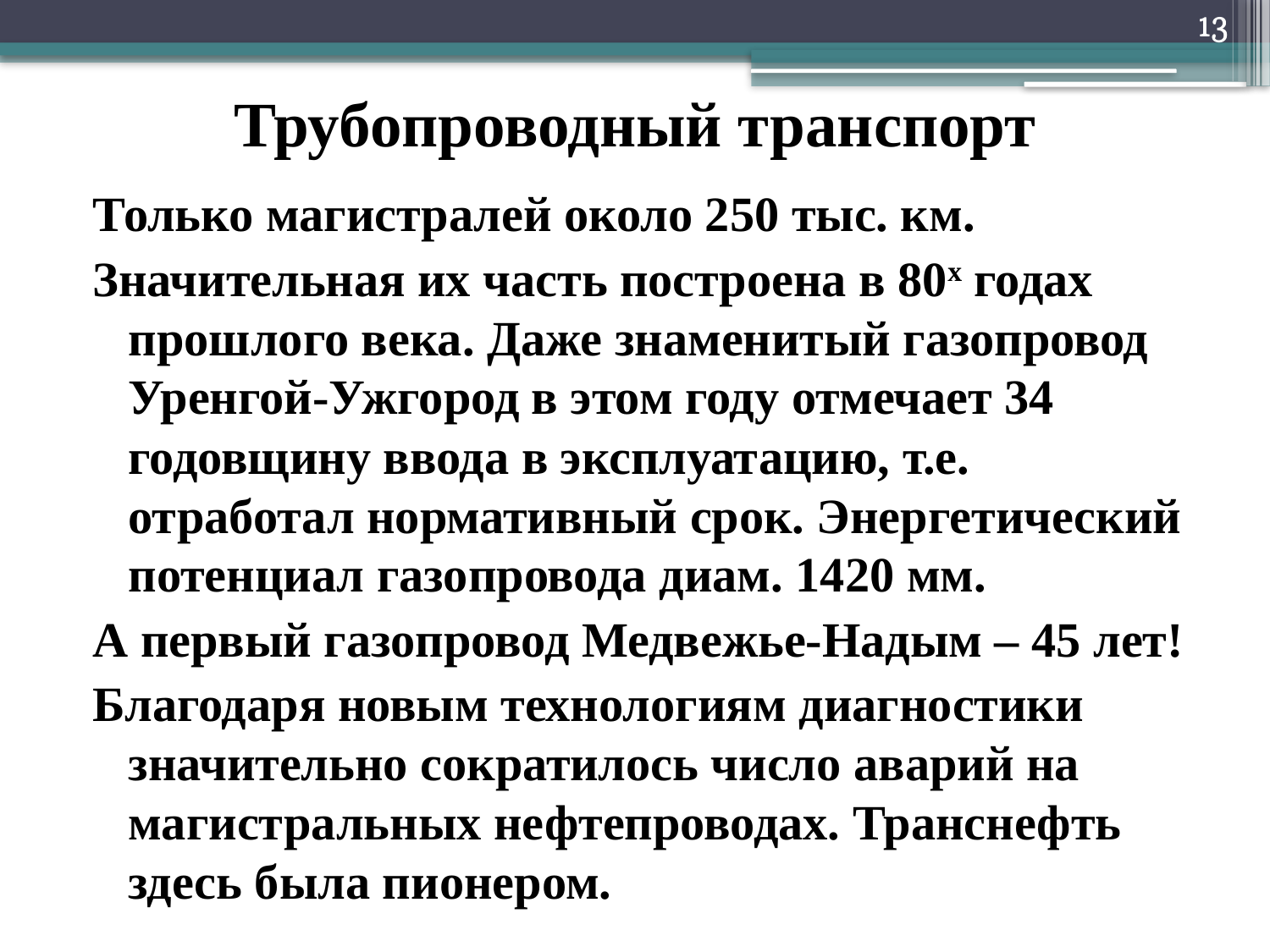

13
13
Трубопроводный транспорт
Только магистралей около 250 тыс. км.
Значительная их часть построена в 80х годах прошлого века. Даже знаменитый газопровод Уренгой-Ужгород в этом году отмечает 34 годовщину ввода в эксплуатацию, т.е. отработал нормативный срок. Энергетический потенциал газопровода диам. 1420 мм.
А первый газопровод Медвежье-Надым – 45 лет!
Благодаря новым технологиям диагностики значительно сократилось число аварий на магистральных нефтепроводах. Транснефть здесь была пионером.